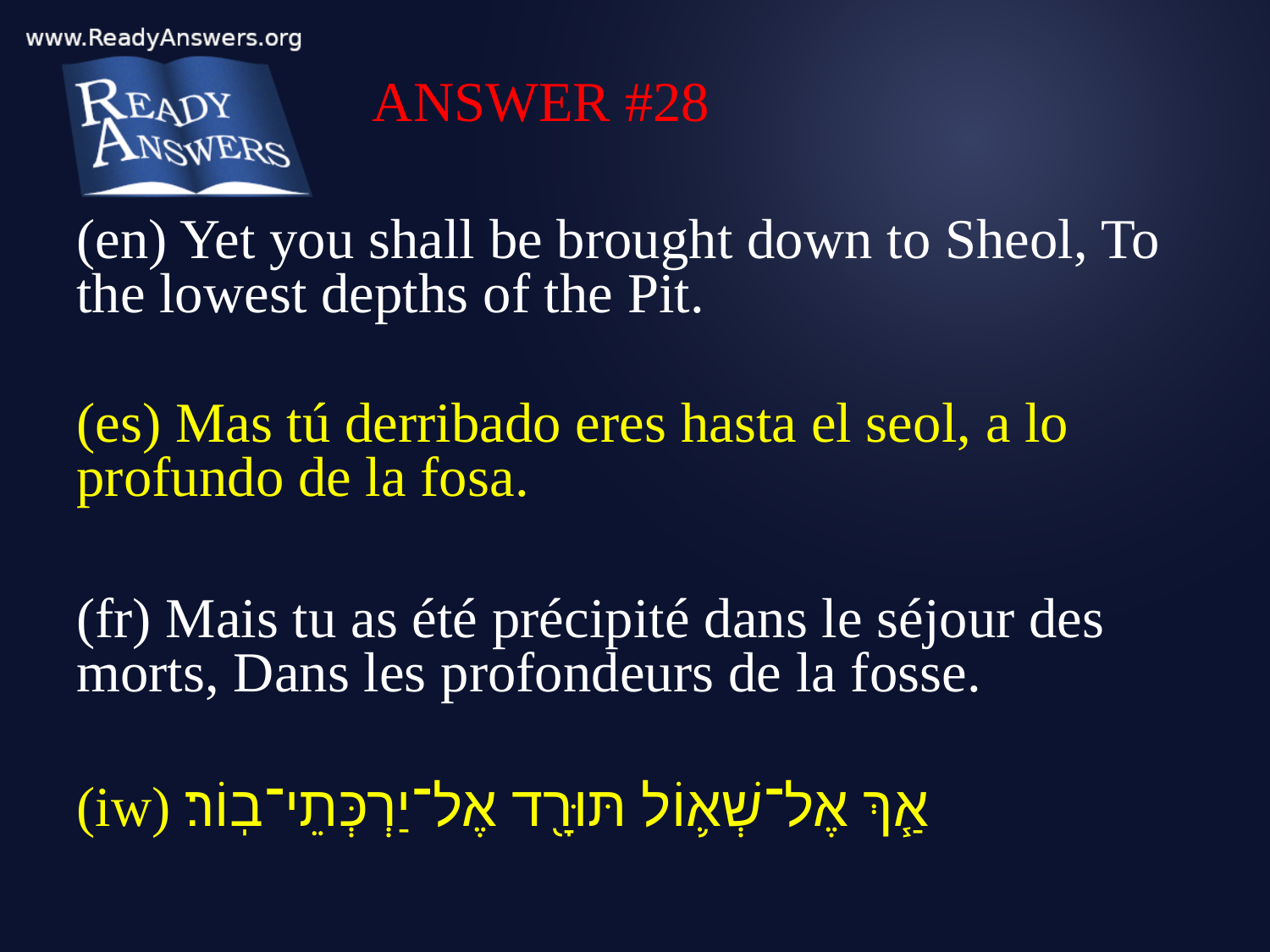

ANSWER #28
(en) Yet you shall be brought down to Sheol, To the lowest depths of the Pit.
(es) Mas tú derribado eres hasta el seol, a lo profundo de la fosa.
(fr) Mais tu as été précipité dans le séjour des morts, Dans les profondeurs de la fosse.
(iw) אַ֧ךְ אֶל־שְׁא֛וֹל תּוּרָ֖ד אֶל־יַרְכְּתֵי־בֽוֹר׃